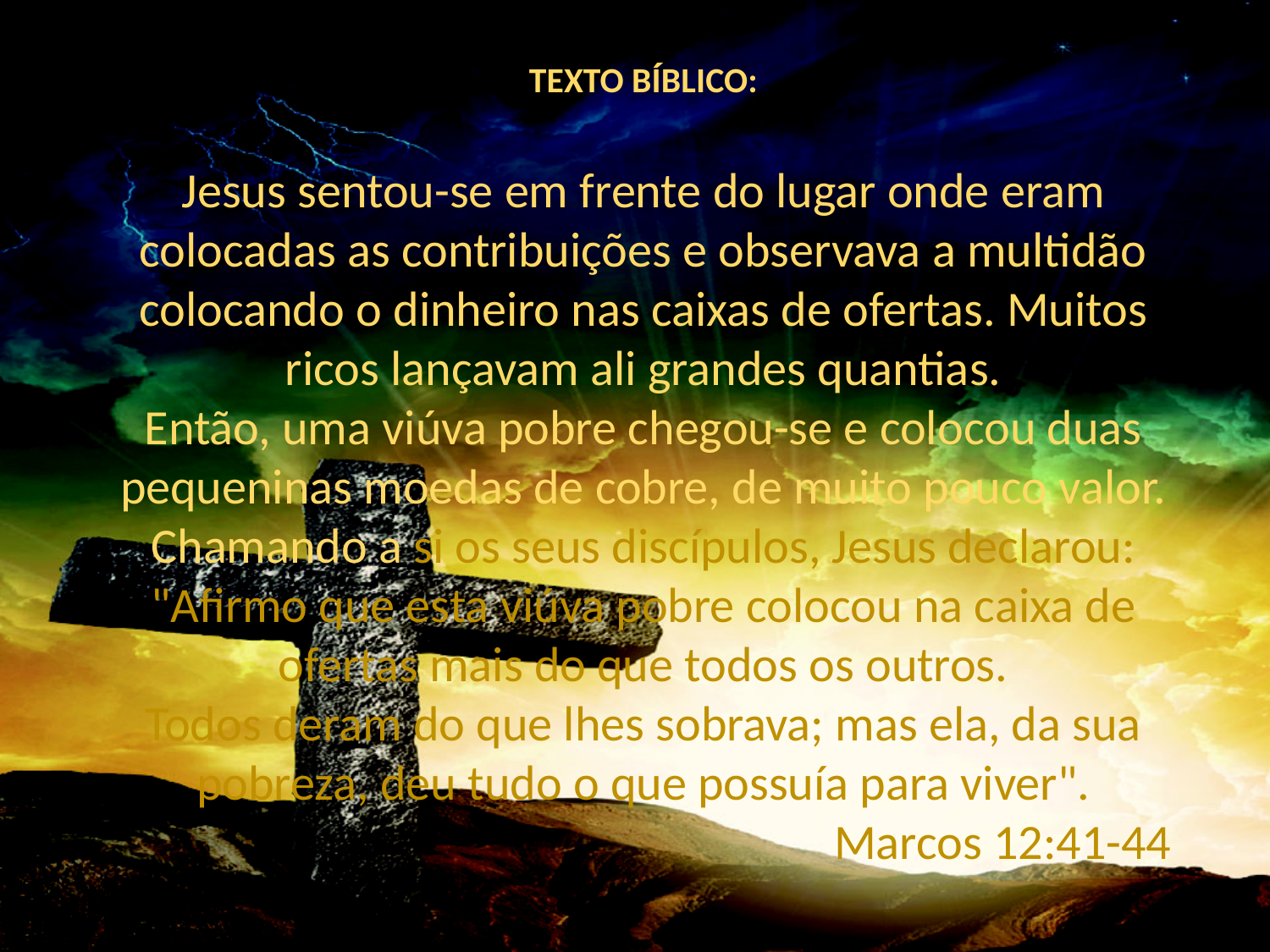

TEXTO BÍBLICO:
Jesus sentou-se em frente do lugar onde eram colocadas as contribuições e observava a multidão colocando o dinheiro nas caixas de ofertas. Muitos ricos lançavam ali grandes quantias.
Então, uma viúva pobre chegou-se e colocou duas pequeninas moedas de cobre, de muito pouco valor.
Chamando a si os seus discípulos, Jesus declarou: "Afirmo que esta viúva pobre colocou na caixa de ofertas mais do que todos os outros.
Todos deram do que lhes sobrava; mas ela, da sua pobreza, deu tudo o que possuía para viver".
Marcos 12:41-44